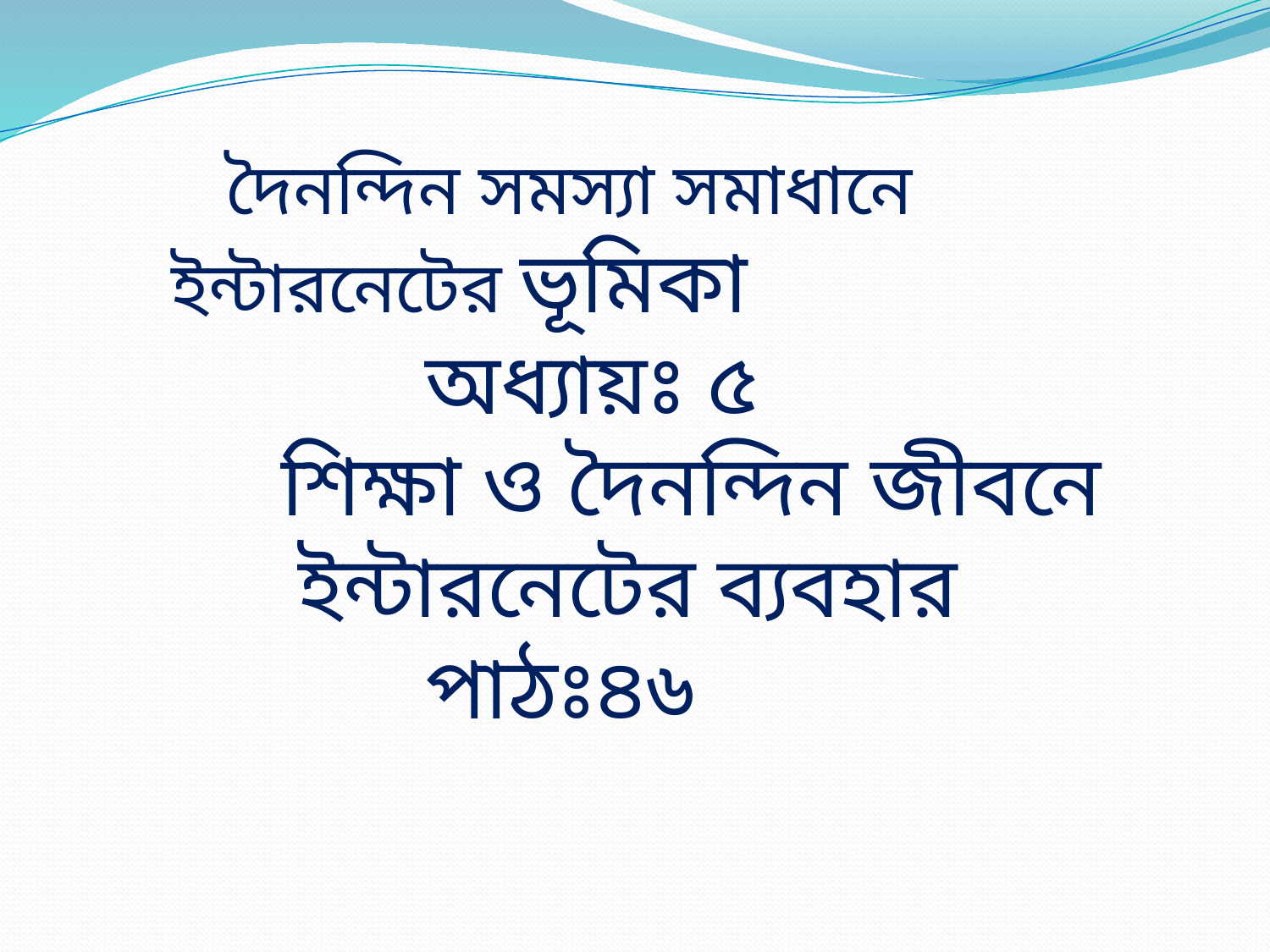

দৈনন্দিন সমস্যা সমাধানে      	ইন্টারনেটের ভূমিকা
		অধ্যায়ঃ ৫
     শিক্ষা ও দৈনন্দিন জীবনে    	ইন্টারনেটের ব্যবহার
		পাঠঃ৪৬